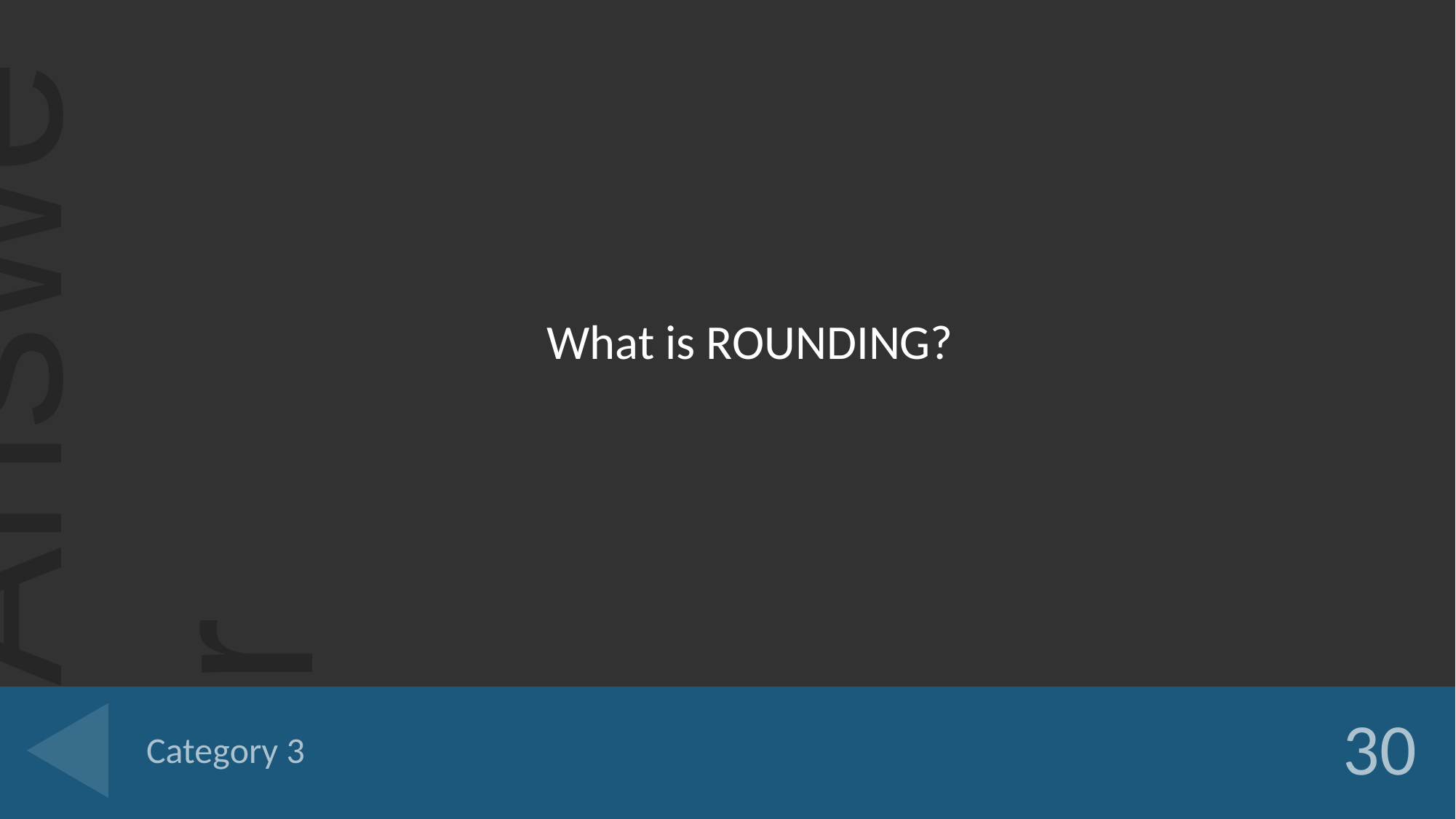

What is ROUNDING?
# Category 3
30